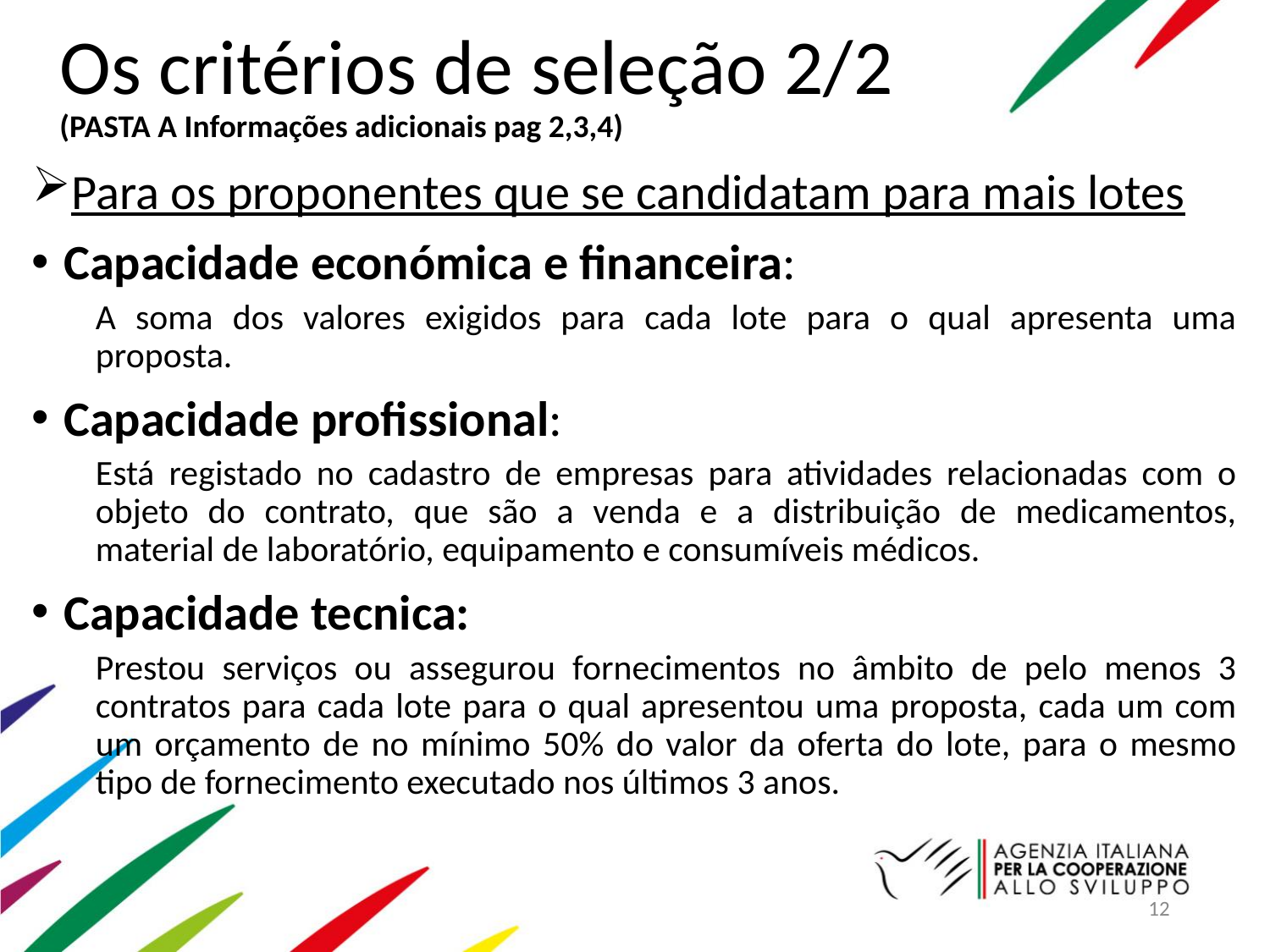

# Os critérios de seleção 2/2
(PASTA A Informações adicionais pag 2,3,4)
Para os proponentes que se candidatam para mais lotes
Capacidade económica e financeira:
A soma dos valores exigidos para cada lote para o qual apresenta uma proposta.
Capacidade profissional:
Está registado no cadastro de empresas para atividades relacionadas com o objeto do contrato, que são a venda e a distribuição de medicamentos, material de laboratório, equipamento e consumíveis médicos.
Capacidade tecnica:
Prestou serviços ou assegurou fornecimentos no âmbito de pelo menos 3 contratos para cada lote para o qual apresentou uma proposta, cada um com um orçamento de no mínimo 50% do valor da oferta do lote, para o mesmo tipo de fornecimento executado nos últimos 3 anos.
12